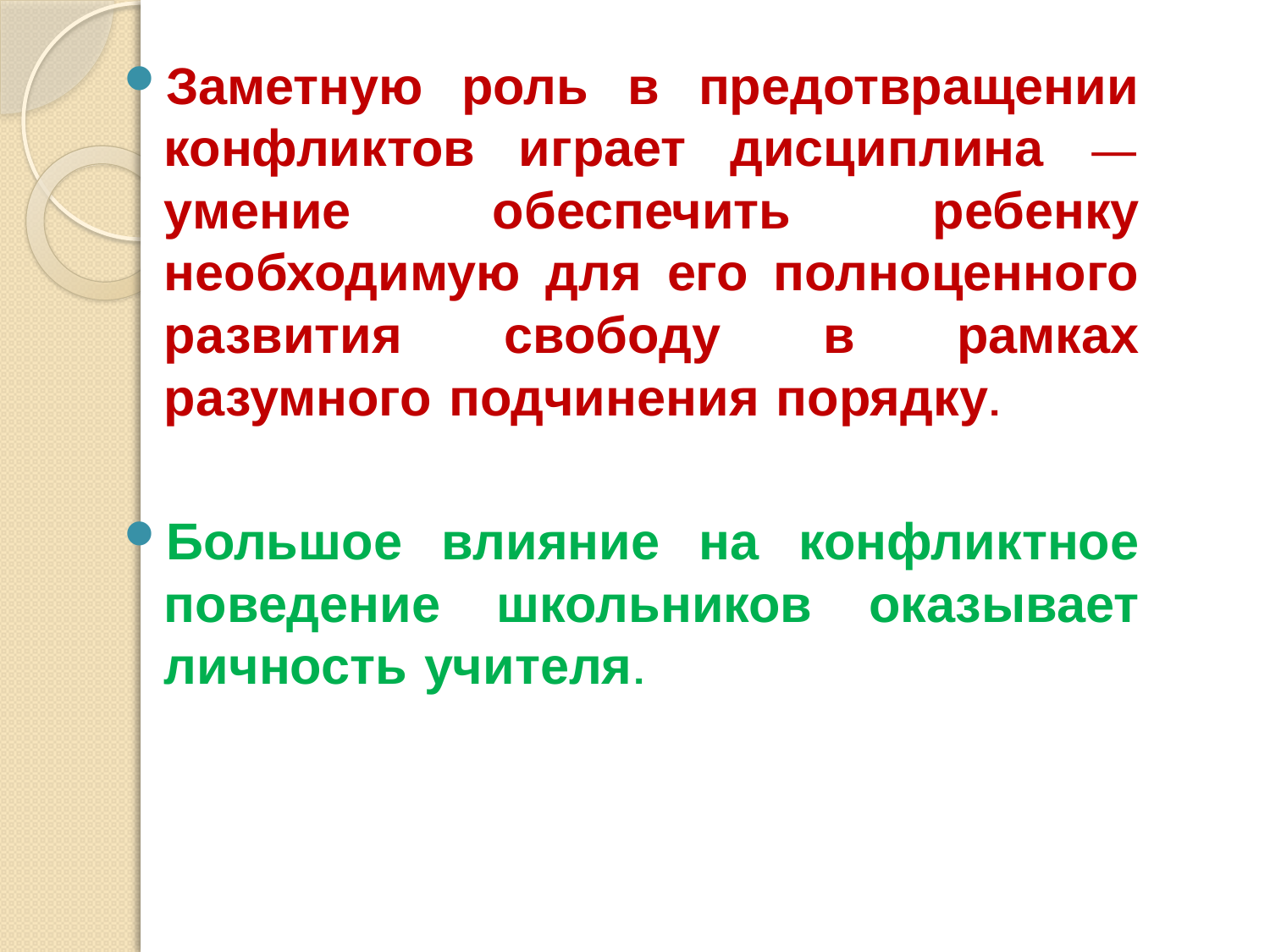

#
Заметную роль в предотвращении конфликтов играет дисциплина — умение обеспечить ребенку необходимую для его полноценного развития свободу в рамках разумного подчинения порядку.

Большое влияние на конфликтное поведение школьников оказывает личность учителя.